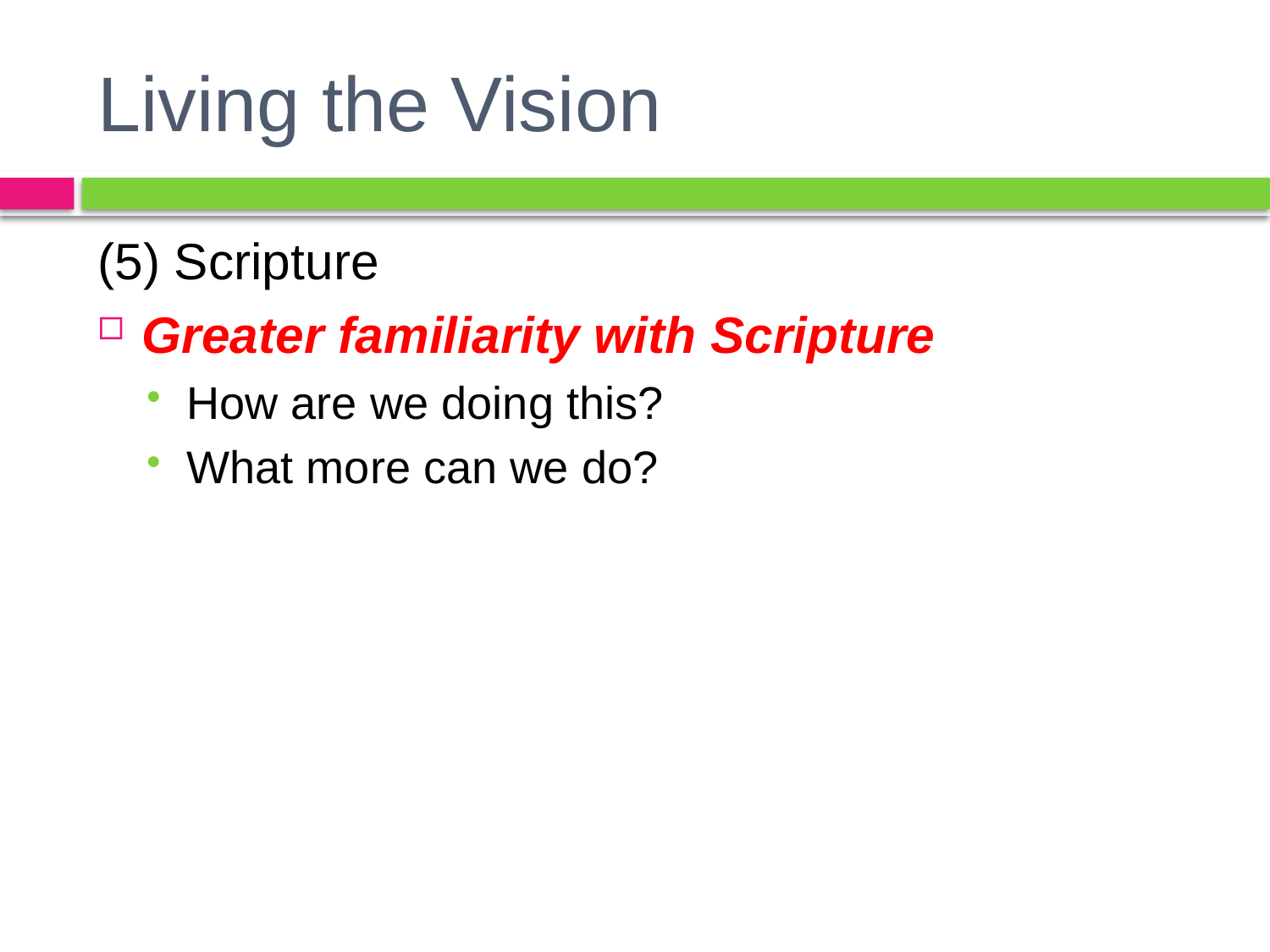

# Living the Vision
(5) Scripture
Greater familiarity with Scripture
How are we doing this?
What more can we do?